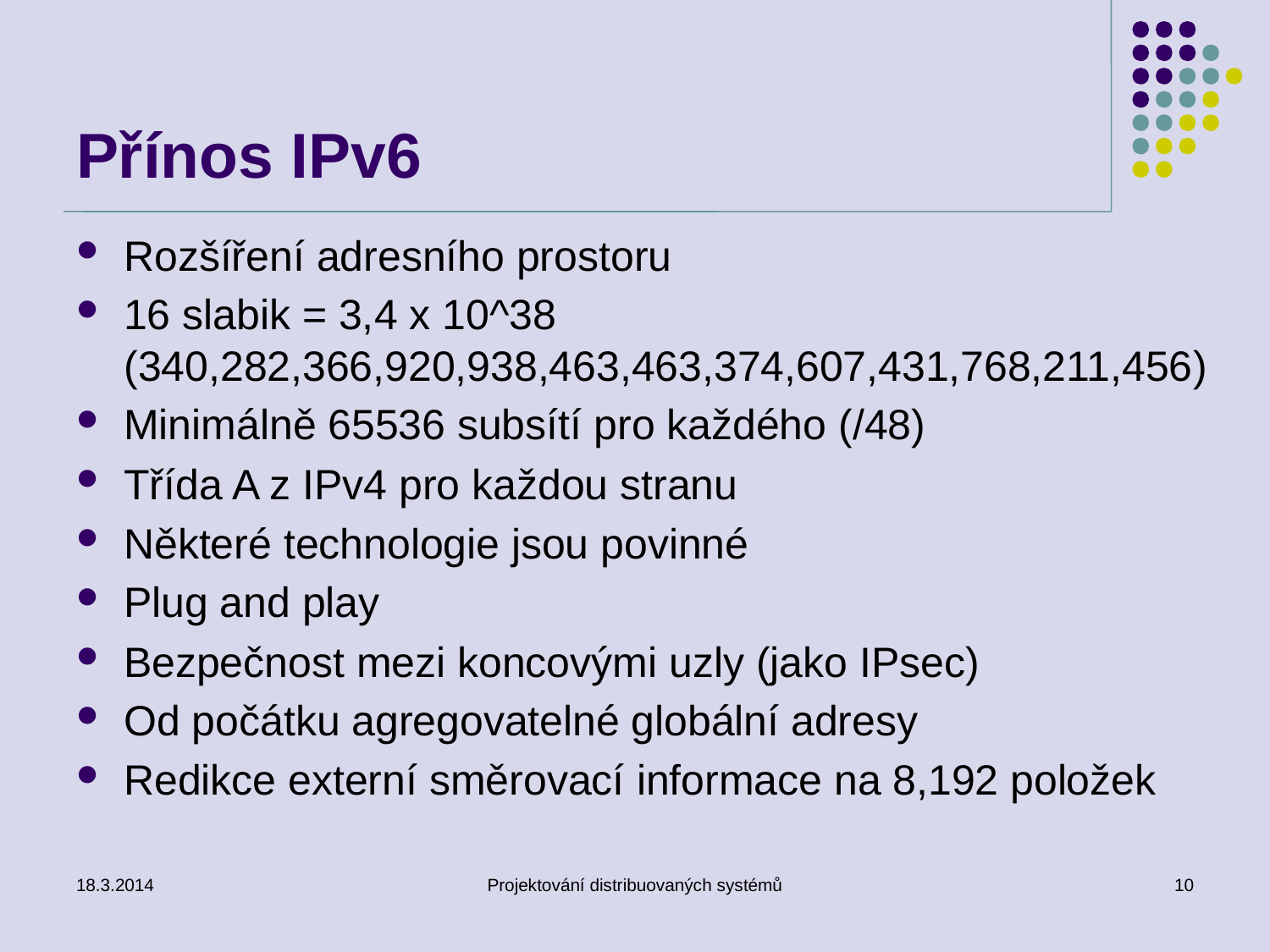

# Přínos IPv6
Rozšíření adresního prostoru
16 slabik = 3,4 x 10^38 (340,282,366,920,938,463,463,374,607,431,768,211,456)
Minimálně 65536 subsítí pro každého (/48)
Třída A z IPv4 pro každou stranu
Některé technologie jsou povinné
Plug and play
Bezpečnost mezi koncovými uzly (jako IPsec)
Od počátku agregovatelné globální adresy
Redikce externí směrovací informace na 8,192 položek

18.3.2014
Projektování distribuovaných systémů
10